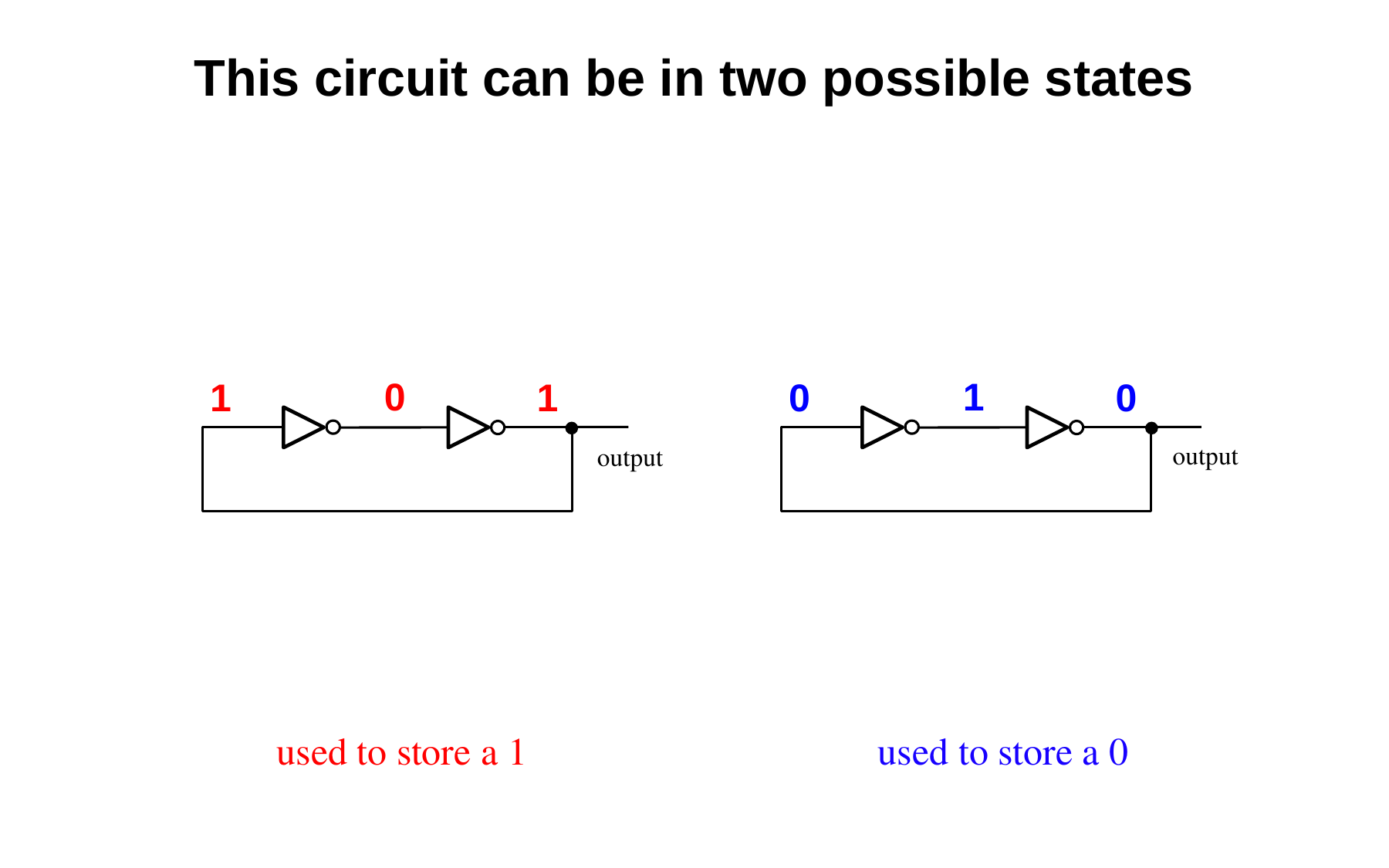

This circuit can be in two possible states
0
1
1
0
1
0

output
output
used to store a 1
used to store a 0